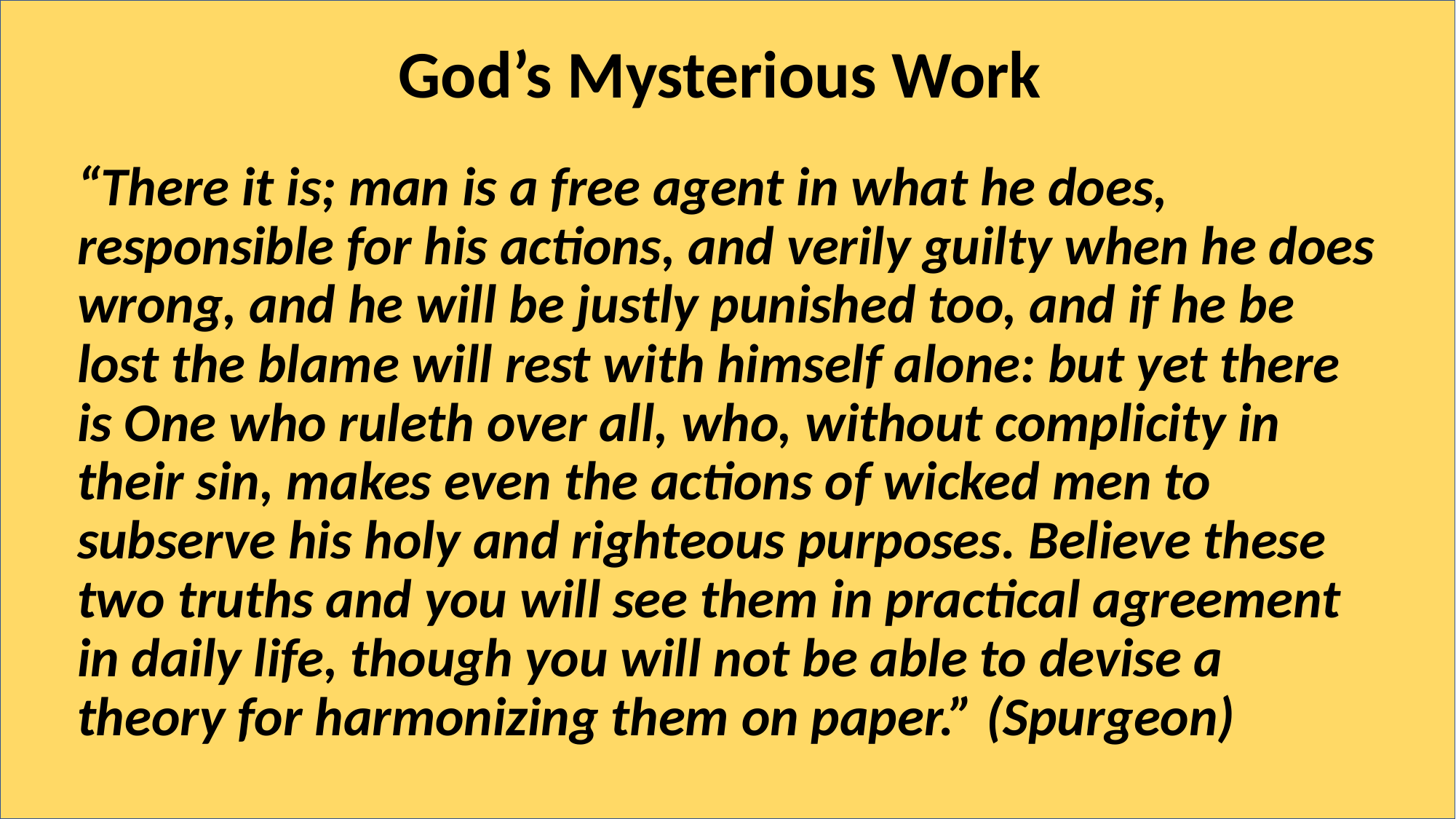

# God’s Mysterious Work
“There it is; man is a free agent in what he does, responsible for his actions, and verily guilty when he does wrong, and he will be justly punished too, and if he be lost the blame will rest with himself alone: but yet there is One who ruleth over all, who, without complicity in their sin, makes even the actions of wicked men to subserve his holy and righteous purposes. Believe these two truths and you will see them in practical agreement in daily life, though you will not be able to devise a theory for harmonizing them on paper.” (Spurgeon)